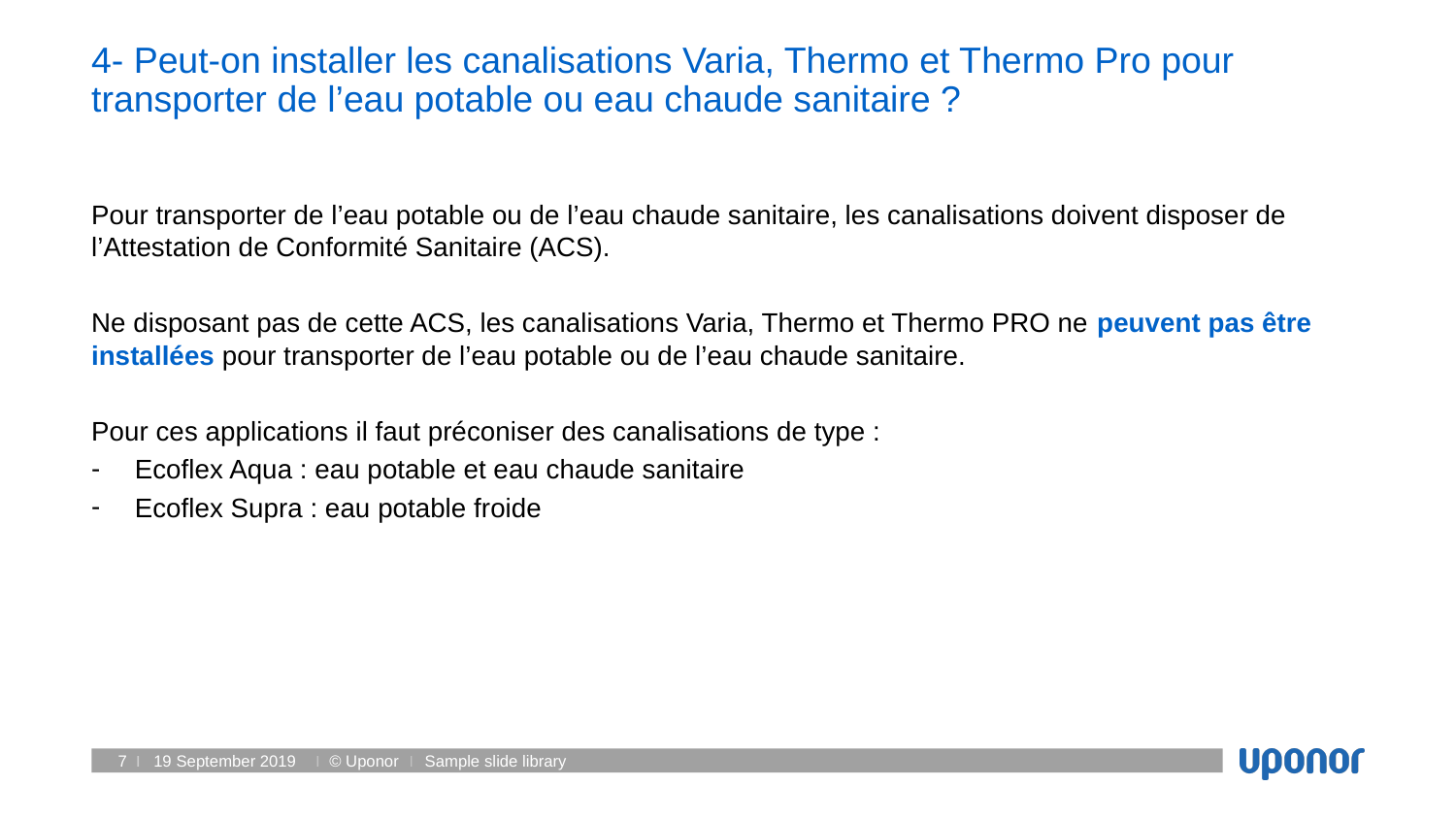

# 4- Peut-on installer les canalisations Varia, Thermo et Thermo Pro pour transporter de l’eau potable ou eau chaude sanitaire ?
Pour transporter de l’eau potable ou de l’eau chaude sanitaire, les canalisations doivent disposer de l’Attestation de Conformité Sanitaire (ACS).

Ne disposant pas de cette ACS, les canalisations Varia, Thermo et Thermo PRO ne peuvent pas être installées pour transporter de l’eau potable ou de l’eau chaude sanitaire.

Pour ces applications il faut préconiser des canalisations de type :
Ecoflex Aqua : eau potable et eau chaude sanitaire
Ecoflex Supra : eau potable froide
19 September 2019
Sample slide library